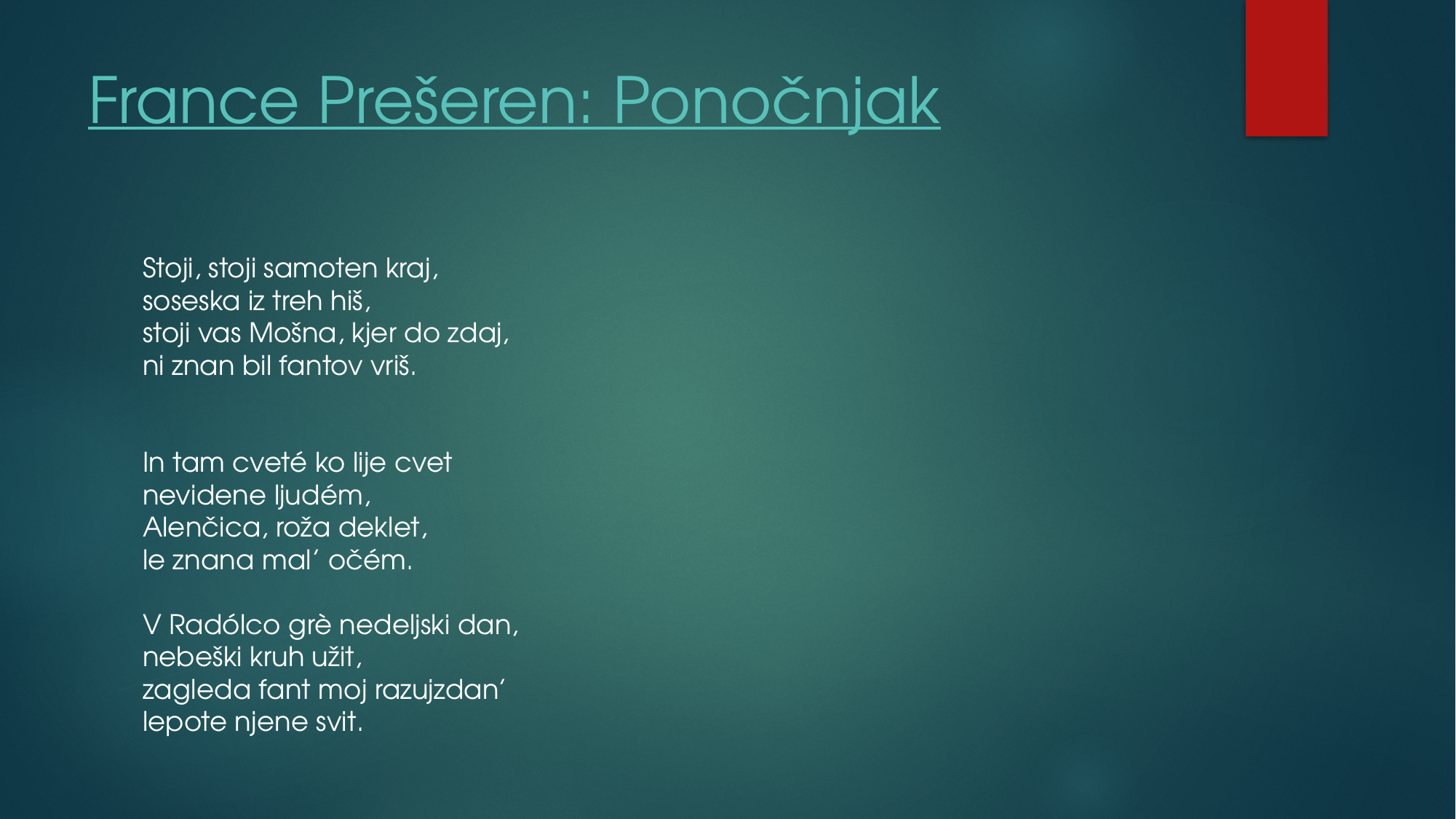

# France Prešeren: Ponočnjak
Stoji, stoji samoten kraj,
soseska iz treh hiš,
stoji vas Mošna, kjer do zdaj,
ni znan bil fantov vriš.
In tam cveté ko lije cvet
nevidene ljudém,
Alenčica, roža deklet,
le znana mal’ očém.
V Radólco grè nedeljski dan,
nebeški kruh užit,
zagleda fant moj razujzdan’
lepote njene svit.